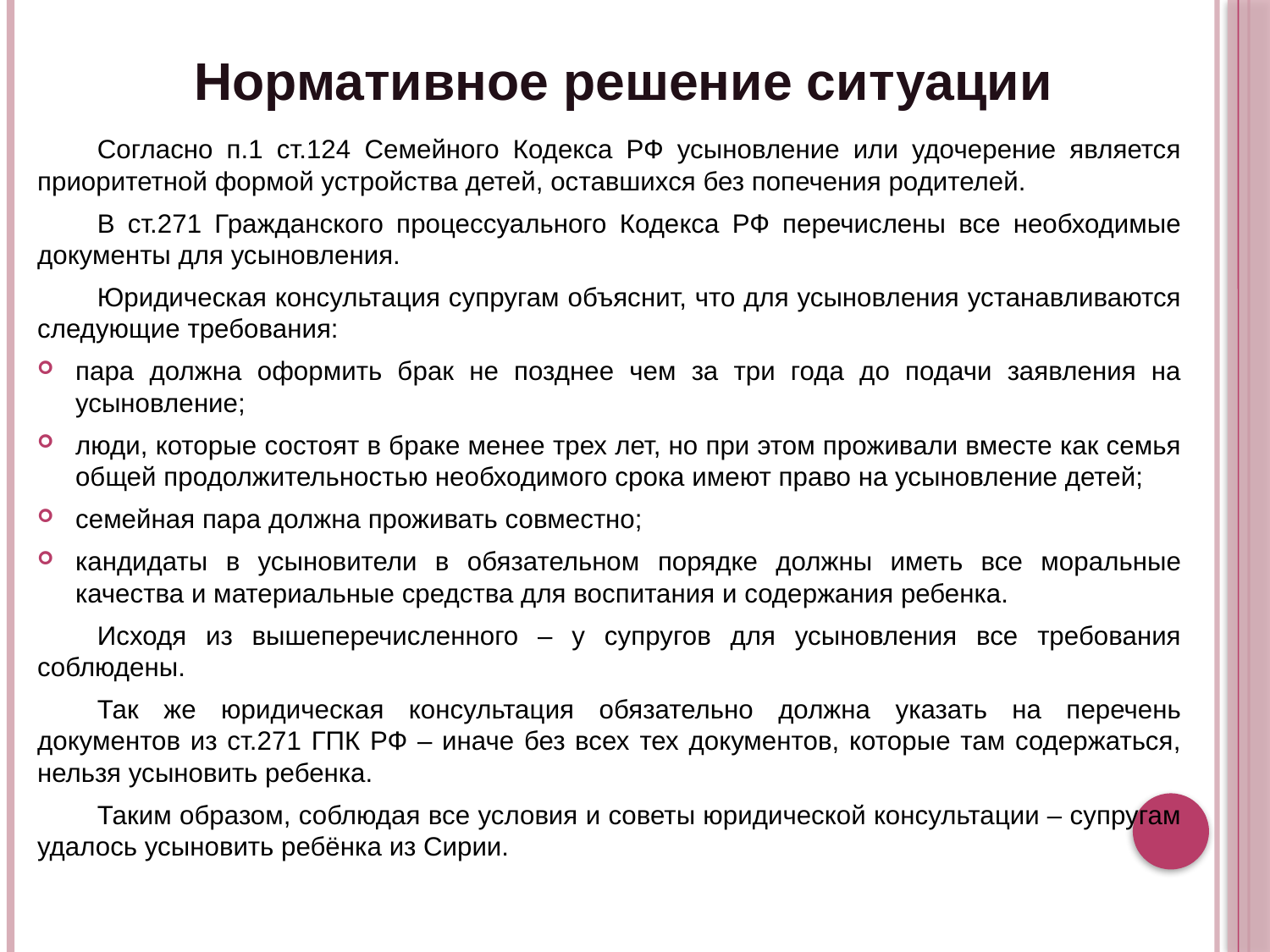

# Нормативное решение ситуации
Согласно п.1 ст.124 Семейного Кодекса РФ усыновление или удочерение является приоритетной формой устройства детей, оставшихся без попечения родителей.
В ст.271 Гражданского процессуального Кодекса РФ перечислены все необходимые документы для усыновления.
Юридическая консультация супругам объяснит, что для усыновления устанавливаются следующие требования:
пара должна оформить брак не позднее чем за три года до подачи заявления на усыновление;
люди, которые состоят в браке менее трех лет, но при этом проживали вместе как семья общей продолжительностью необходимого срока имеют право на усыновление детей;
семейная пара должна проживать совместно;
кандидаты в усыновители в обязательном порядке должны иметь все моральные качества и материальные средства для воспитания и содержания ребенка.
Исходя из вышеперечисленного – у супругов для усыновления все требования соблюдены.
Так же юридическая консультация обязательно должна указать на перечень документов из ст.271 ГПК РФ – иначе без всех тех документов, которые там содержаться, нельзя усыновить ребенка.
Таким образом, соблюдая все условия и советы юридической консультации – супругам удалось усыновить ребёнка из Сирии.